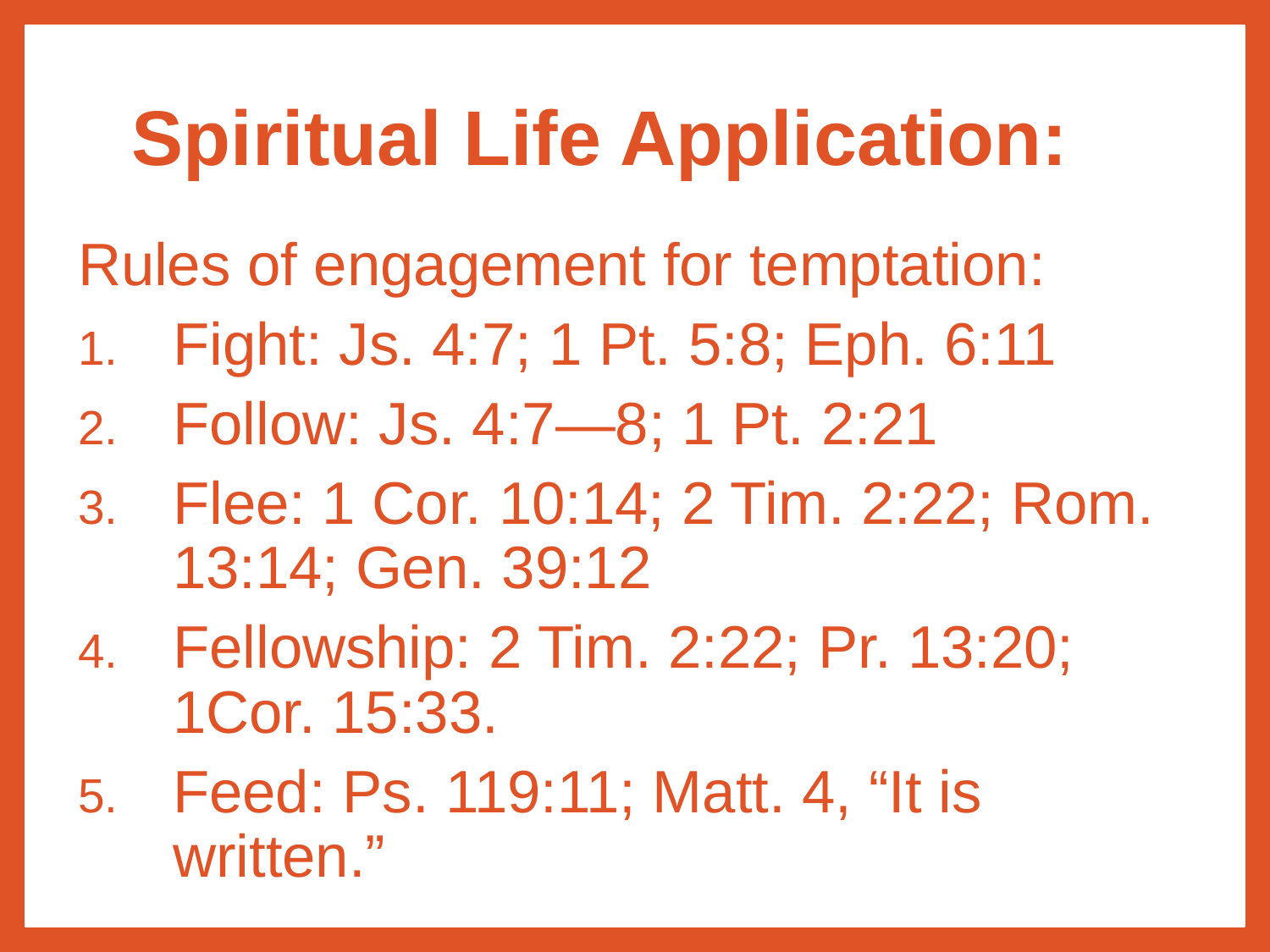

# Spiritual Life Application:
Rules of engagement for temptation:
Fight: Js. 4:7; 1 Pt. 5:8; Eph. 6:11
Follow: Js. 4:7—8; 1 Pt. 2:21
Flee: 1 Cor. 10:14; 2 Tim. 2:22; Rom. 13:14; Gen. 39:12
Fellowship: 2 Tim. 2:22; Pr. 13:20; 1Cor. 15:33.
Feed: Ps. 119:11; Matt. 4, “It is written.”